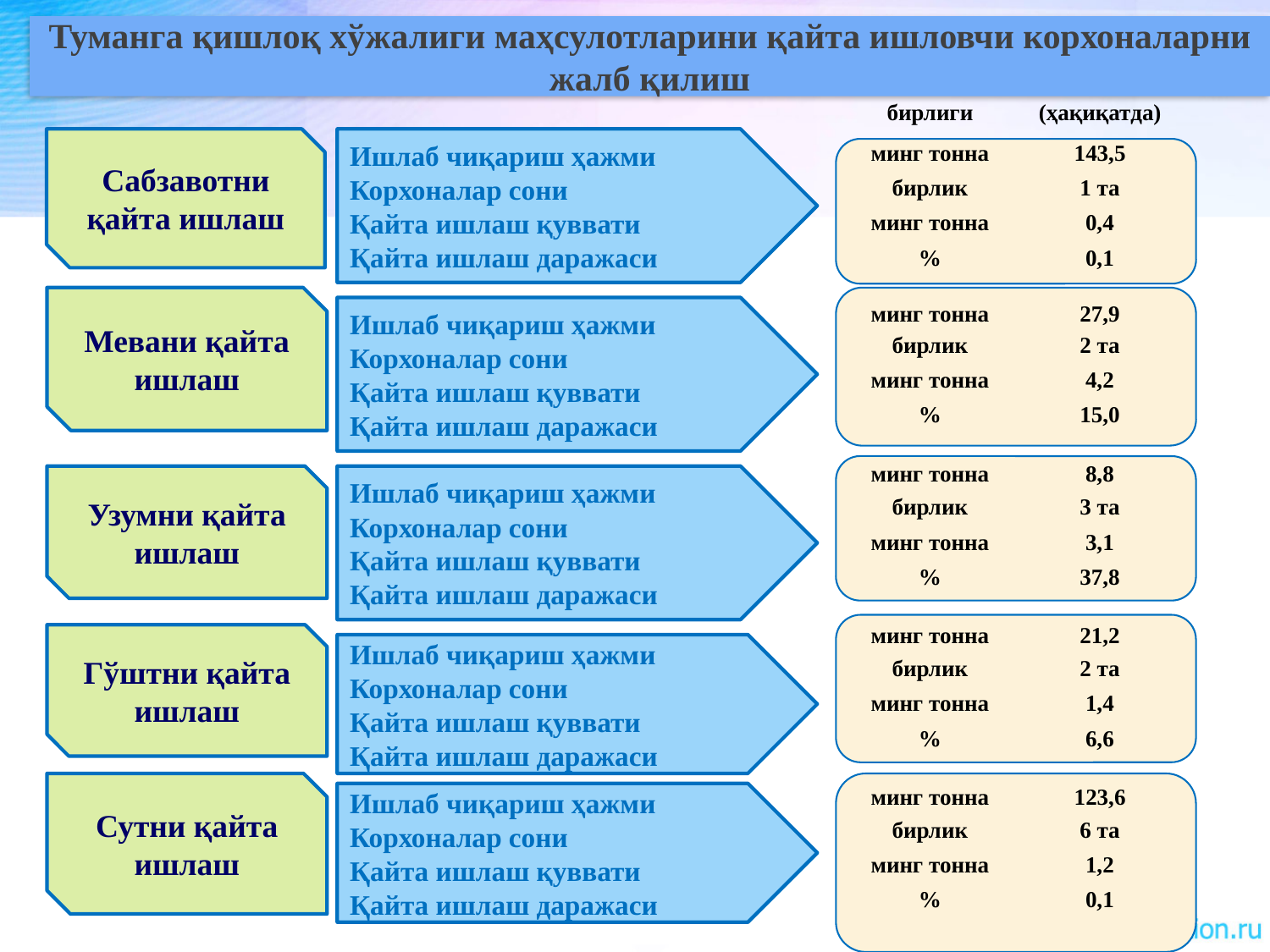

Туманга қишлоқ хўжалиги маҳсулотларини қайта ишловчи корхоналарни жалб қилиш
| Ўлчов бирлиги | 2017 йил (ҳақиқатда) |
| --- | --- |
| минг тонна | 143,5 |
| бирлик | 1 та |
| минг тонна | 0,4 |
| % | 0,1 |
| минг тонна | 27,9 |
| бирлик | 2 та |
| минг тонна | 4,2 |
| % | 15,0 |
| минг тонна | 8,8 |
| бирлик | 3 та |
| минг тонна | 3,1 |
| % | 37,8 |
| минг тонна | 21,2 |
| бирлик | 2 та |
| минг тонна | 1,4 |
| % | 6,6 |
| минг тонна | 123,6 |
| бирлик | 6 та |
| минг тонна | 1,2 |
| % | 0,1 |
Сабзавотни қайта ишлаш
Ишлаб чиқариш ҳажми
Корхоналар сони
Қайта ишлаш қуввати
Қайта ишлаш даражаси

Мевани қайта ишлаш

Ишлаб чиқариш ҳажми
Корхоналар сони
Қайта ишлаш қуввати
Қайта ишлаш даражаси

Узумни қайта ишлаш
Ишлаб чиқариш ҳажми
Корхоналар сони
Қайта ишлаш қуввати
Қайта ишлаш даражаси

Гўштни қайта ишлаш
Ишлаб чиқариш ҳажми
Корхоналар сони
Қайта ишлаш қуввати
Қайта ишлаш даражаси
Сутни қайта ишлаш

Ишлаб чиқариш ҳажми
Корхоналар сони
Қайта ишлаш қуввати
Қайта ишлаш даражаси